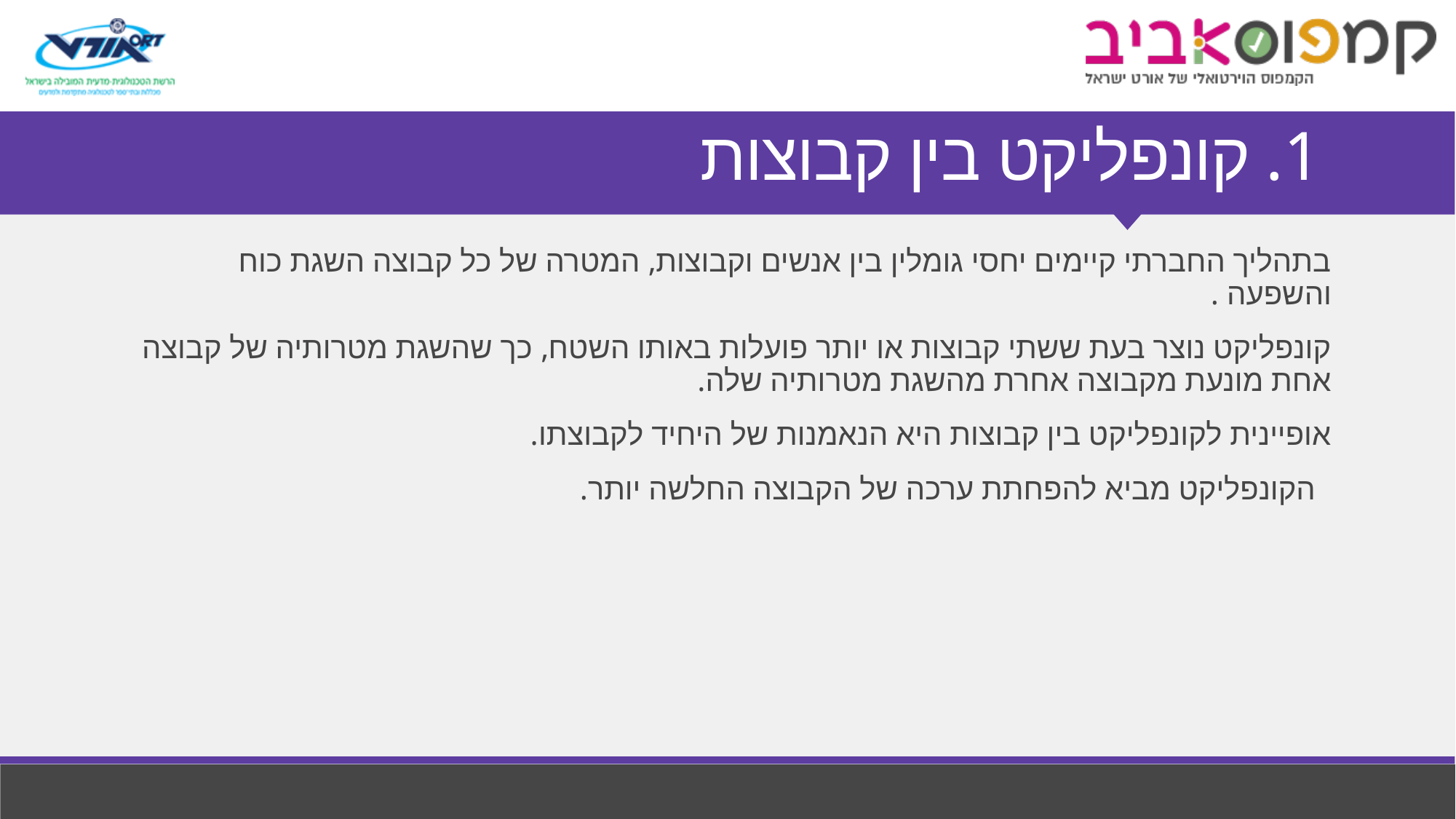

# 1. קונפליקט בין קבוצות
בתהליך החברתי קיימים יחסי גומלין בין אנשים וקבוצות, המטרה של כל קבוצה השגת כוח והשפעה .
קונפליקט נוצר בעת ששתי קבוצות או יותר פועלות באותו השטח, כך שהשגת מטרותיה של קבוצה אחת מונעת מקבוצה אחרת מהשגת מטרותיה שלה.
אופיינית לקונפליקט בין קבוצות היא הנאמנות של היחיד לקבוצתו.
  הקונפליקט מביא להפחתת ערכה של הקבוצה החלשה יותר.